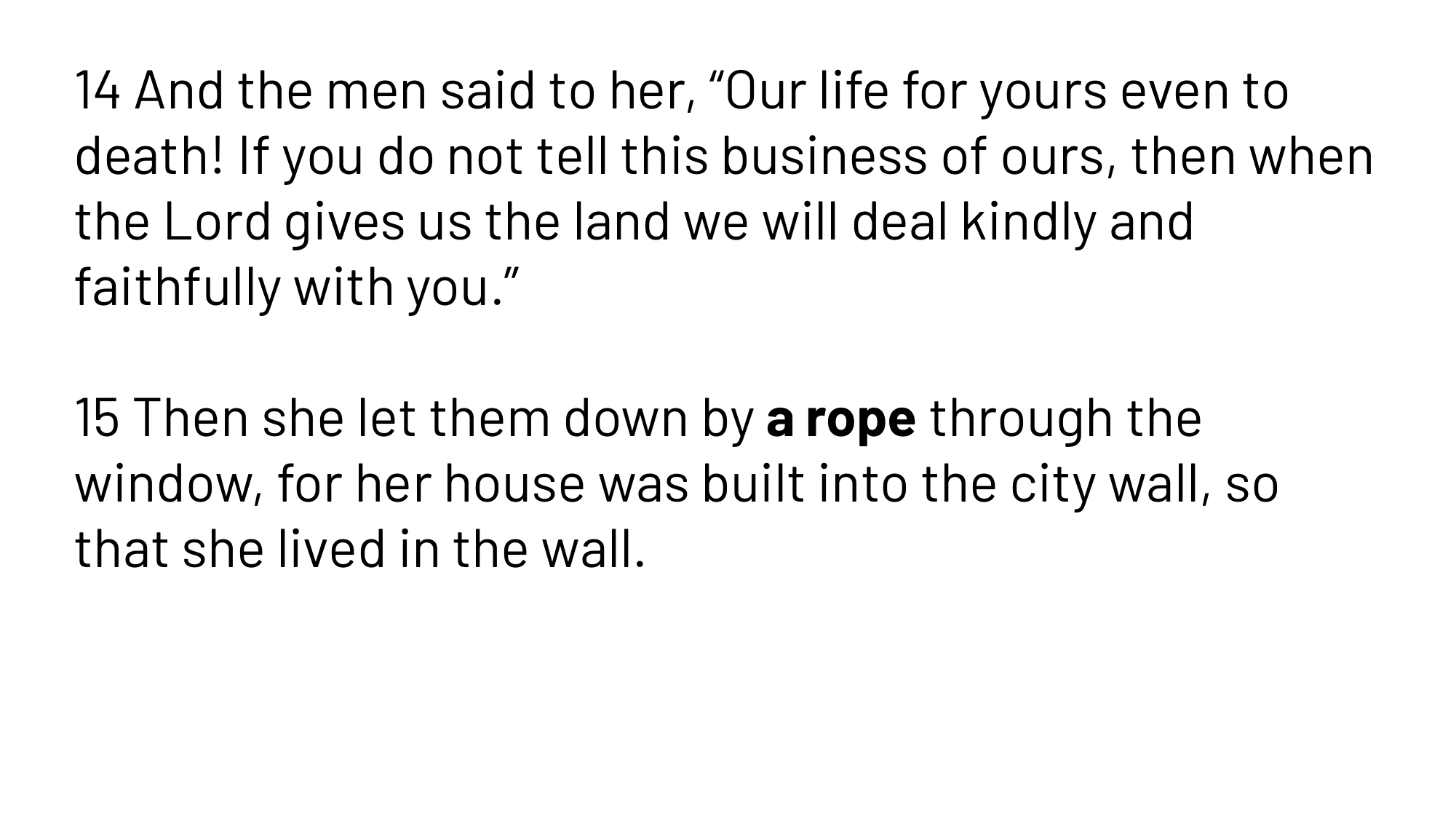

14 And the men said to her, “Our life for yours even to death! If you do not tell this business of ours, then when the Lord gives us the land we will deal kindly and faithfully with you.”

15 Then she let them down by a rope through the window, for her house was built into the city wall, so that she lived in the wall.